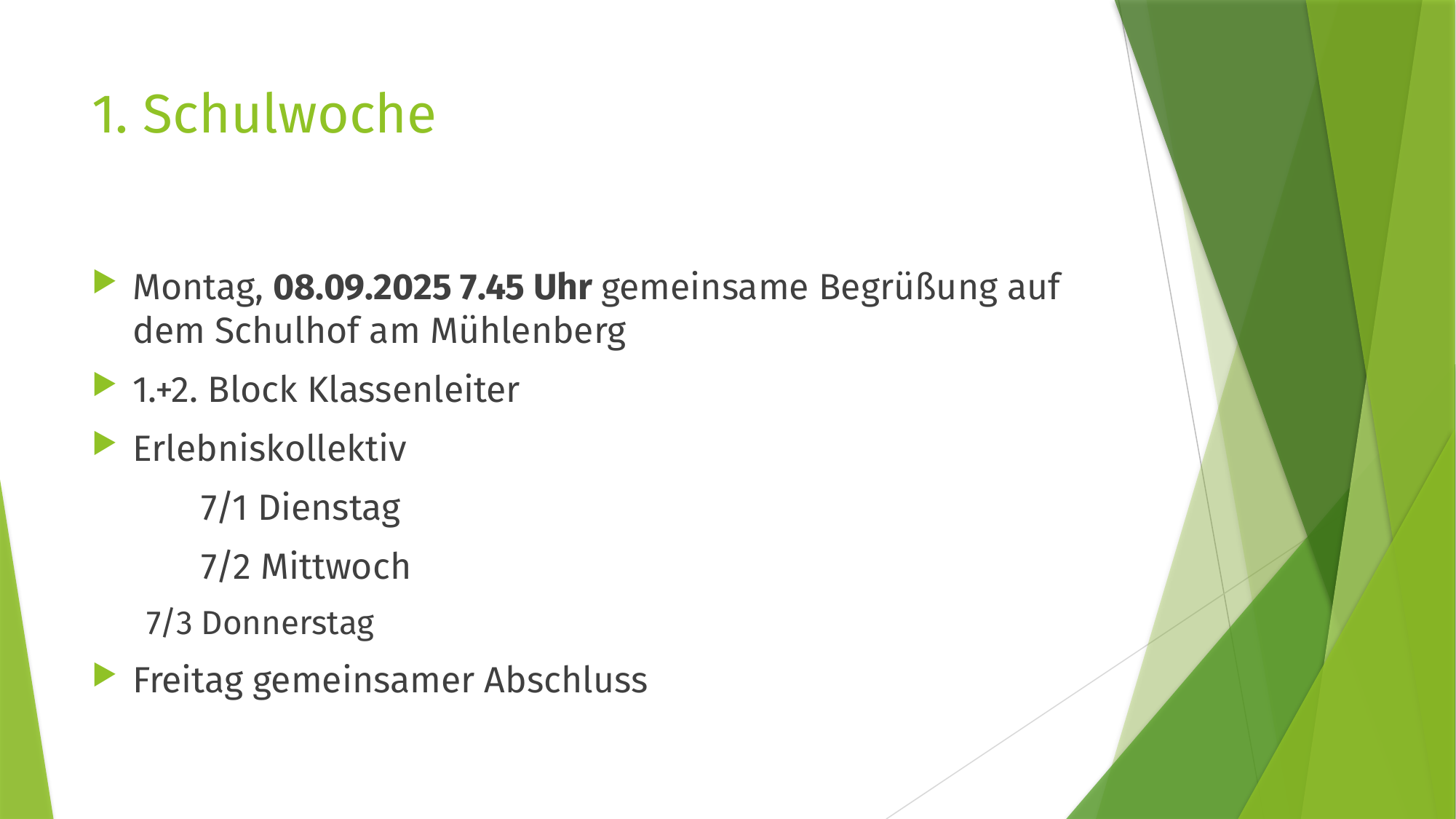

# 1. Schulwoche
Montag, 08.09.2025 7.45 Uhr gemeinsame Begrüßung auf dem Schulhof am Mühlenberg
1.+2. Block Klassenleiter
Erlebniskollektiv
	7/1 Dienstag
	7/2 Mittwoch
7/3 Donnerstag
Freitag gemeinsamer Abschluss